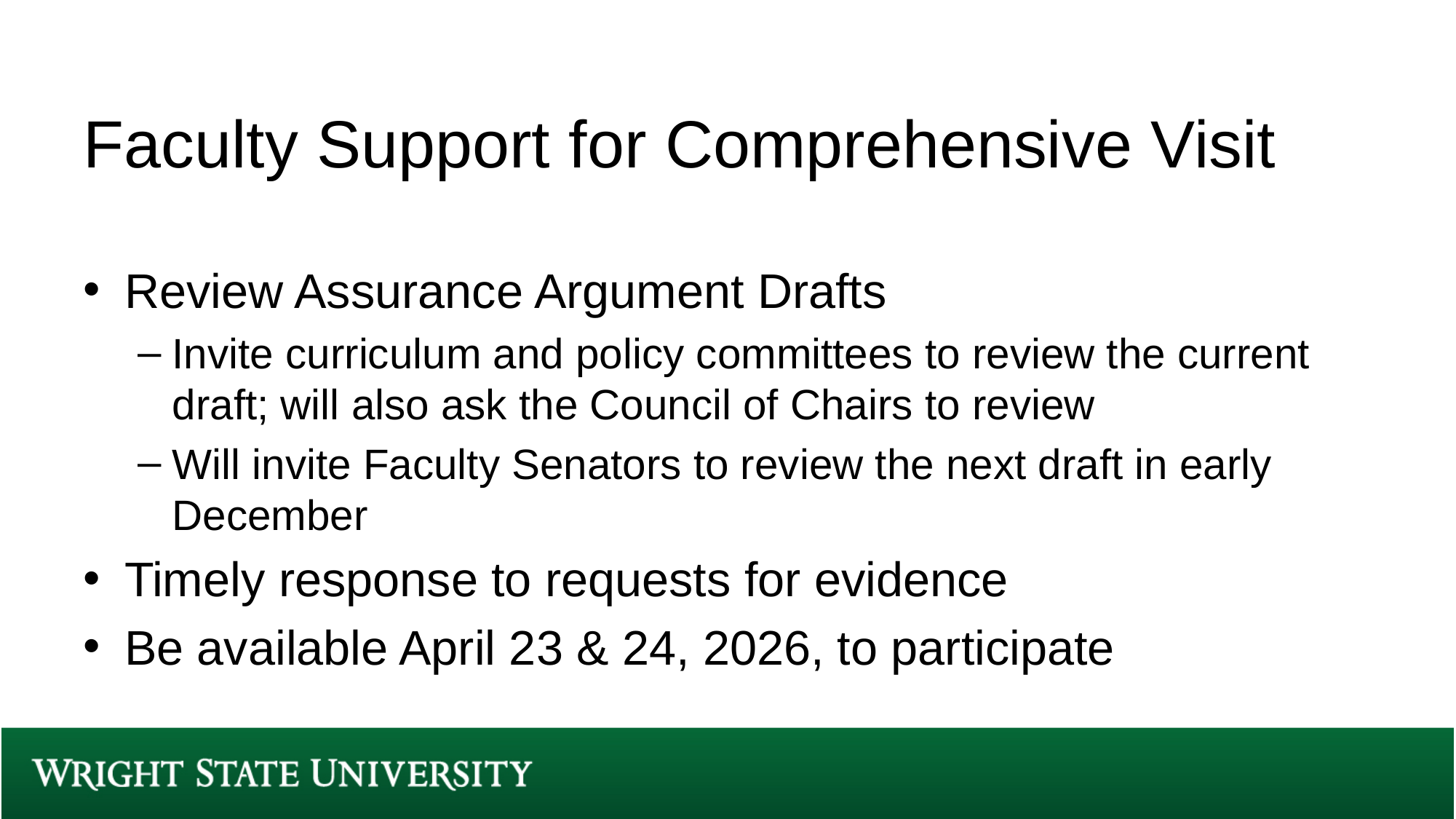

# Faculty Support for Comprehensive Visit
Review Assurance Argument Drafts
Invite curriculum and policy committees to review the current draft; will also ask the Council of Chairs to review
Will invite Faculty Senators to review the next draft in early December
Timely response to requests for evidence
Be available April 23 & 24, 2026, to participate